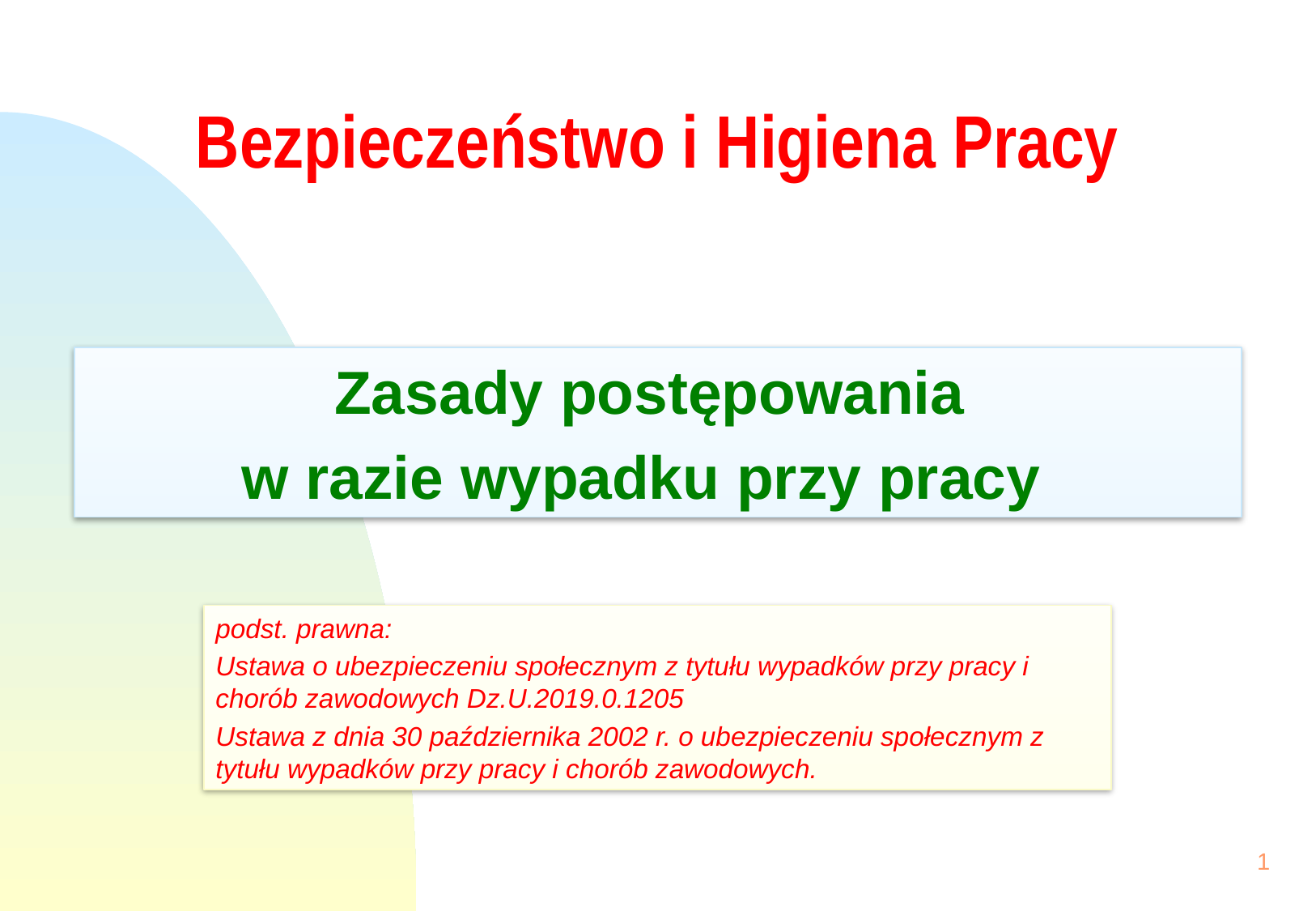

# Bezpieczeństwo i Higiena Pracy
Zasady postępowania
w razie wypadku przy pracy
podst. prawna:
Ustawa o ubezpieczeniu społecznym z tytułu wypadków przy pracy i chorób zawodowych Dz.U.2019.0.1205
Ustawa z dnia 30 października 2002 r. o ubezpieczeniu społecznym z tytułu wypadków przy pracy i chorób zawodowych.
1